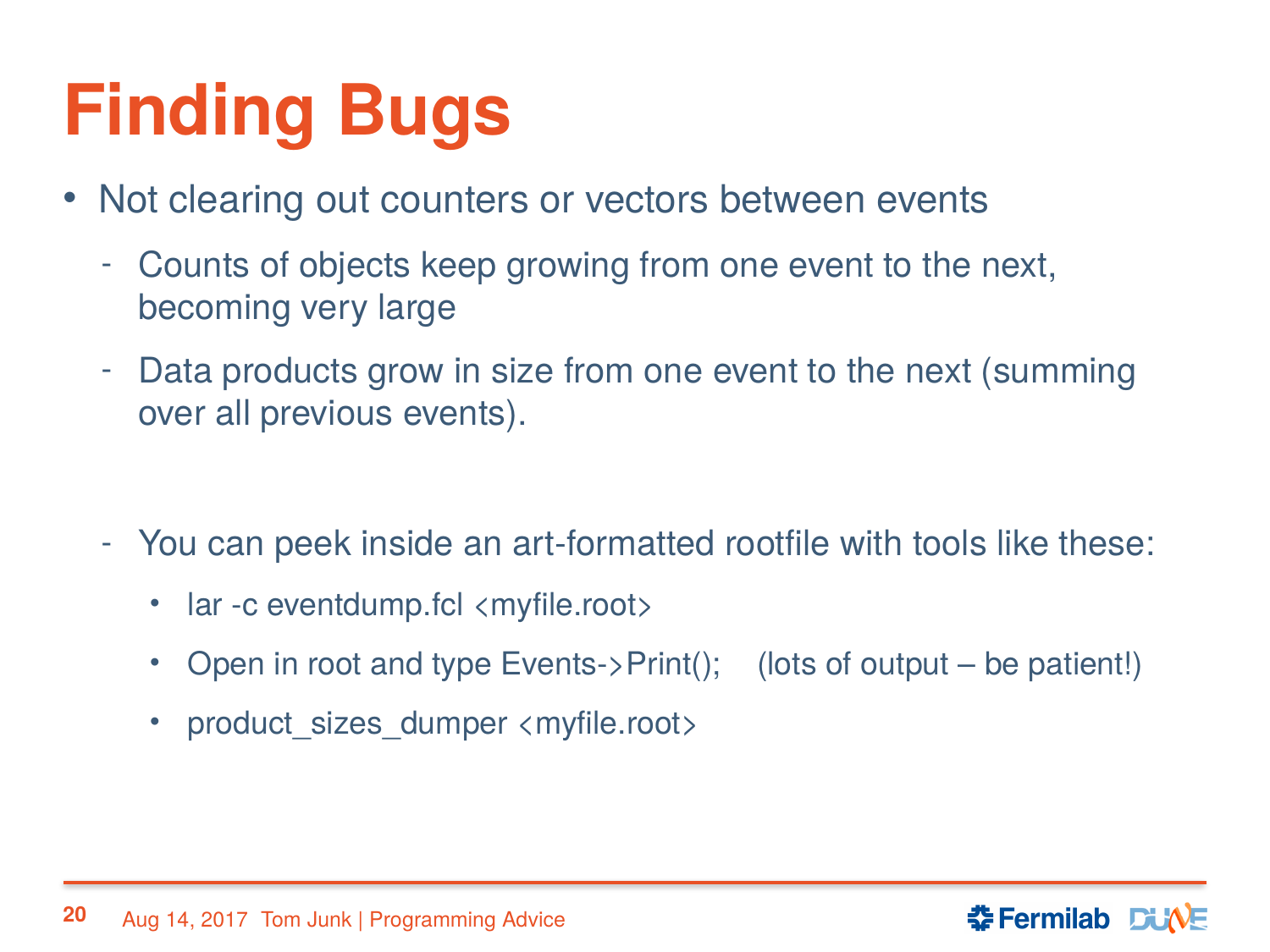

# Finding Bugs
Not clearing out counters or vectors between events
Counts of objects keep growing from one event to the next, becoming very large
Data products grow in size from one event to the next (summing over all previous events).

You can peek inside an art-formatted rootfile with tools like these:
lar -c eventdump.fcl <myfile.root>
Open in root and type Events->Print();    (lots of output – be patient!)
product_sizes_dumper <myfile.root>
20
Aug 14, 2017
Tom Junk | Programming Advice